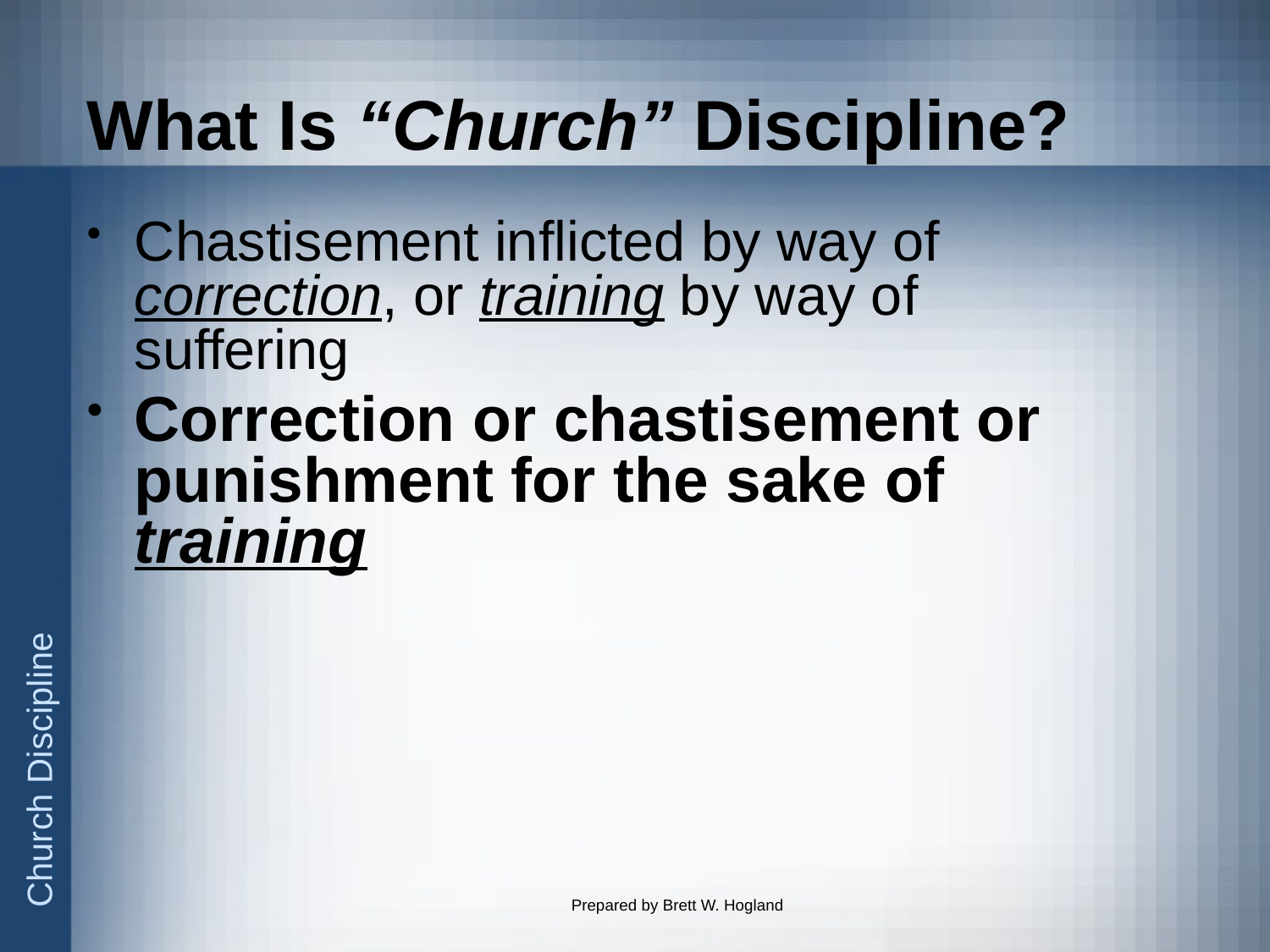

# What Is “Church” Discipline?
Chastisement inflicted by way of correction, or training by way of suffering
Correction or chastisement or punishment for the sake of training
Prepared by Brett W. Hogland